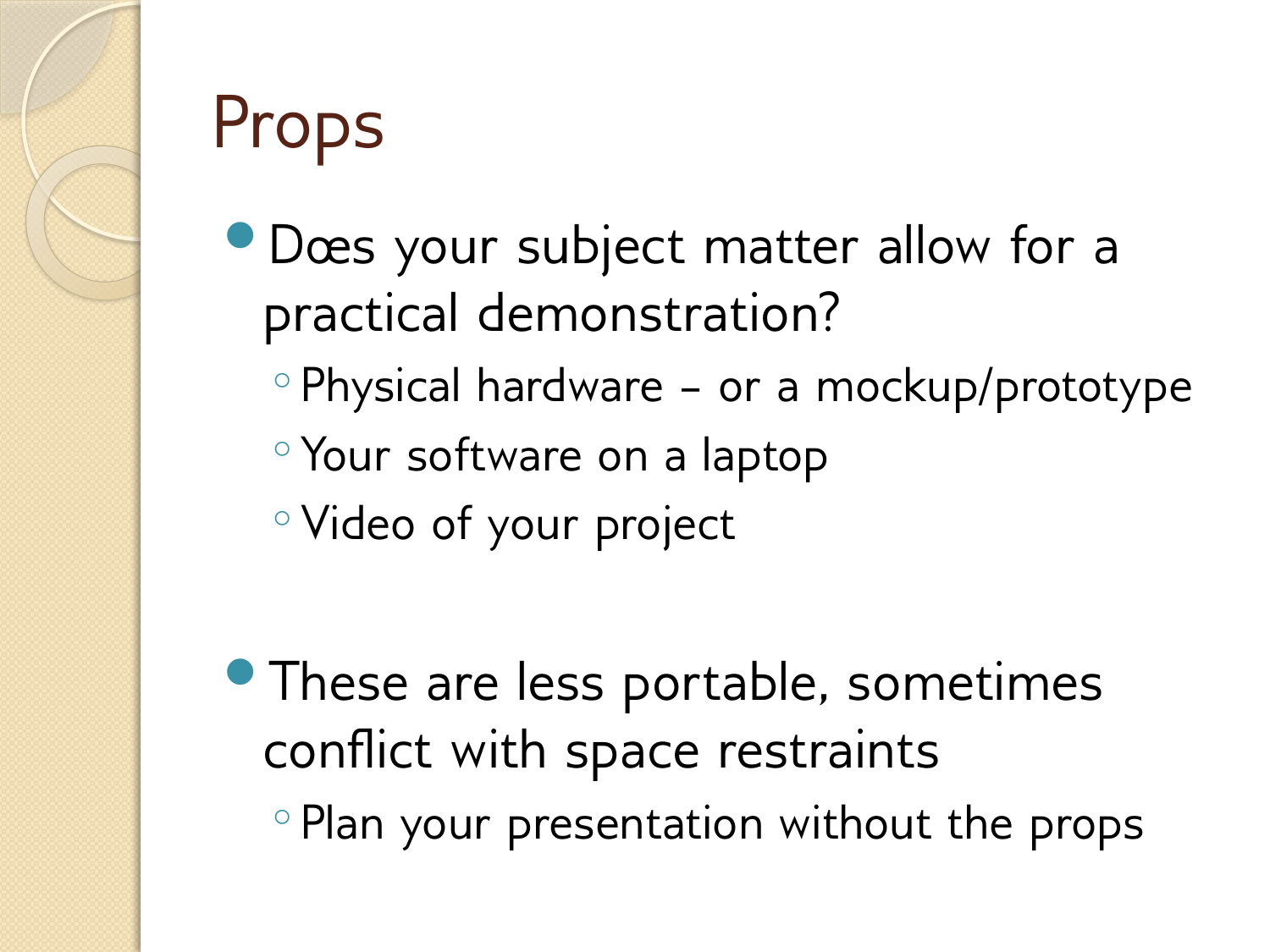

# Props
Does your subject matter allow for a practical demonstration?
Physical hardware – or a mockup/prototype
Your software on a laptop
Video of your project

These are less portable, sometimes conflict with space restraints
Plan your presentation without the props